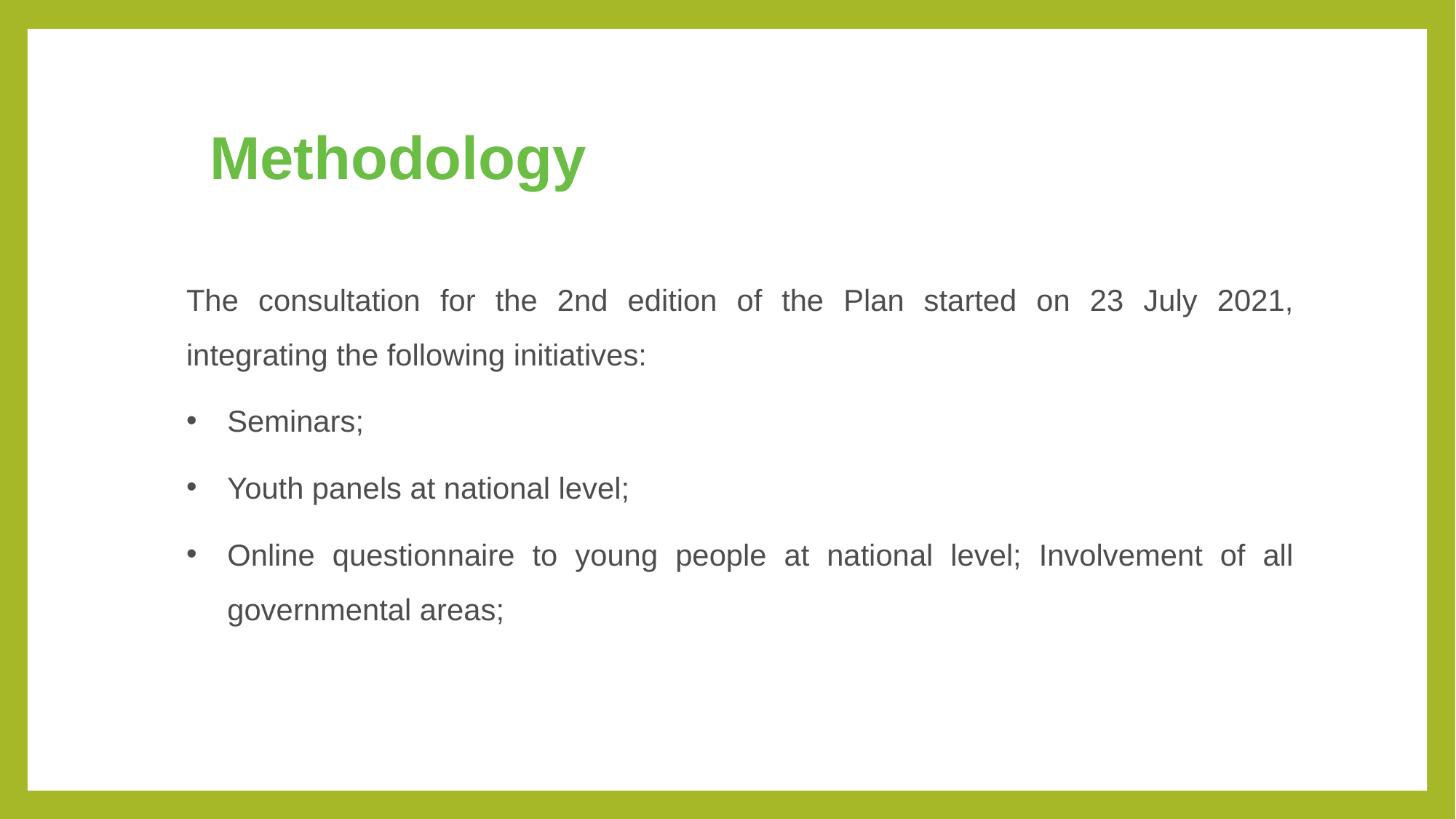

Methodology
The consultation for the 2nd edition of the Plan started on 23 July 2021, integrating the following initiatives:
Seminars;
Youth panels at national level;
Online questionnaire to young people at national level; Involvement of all governmental areas;